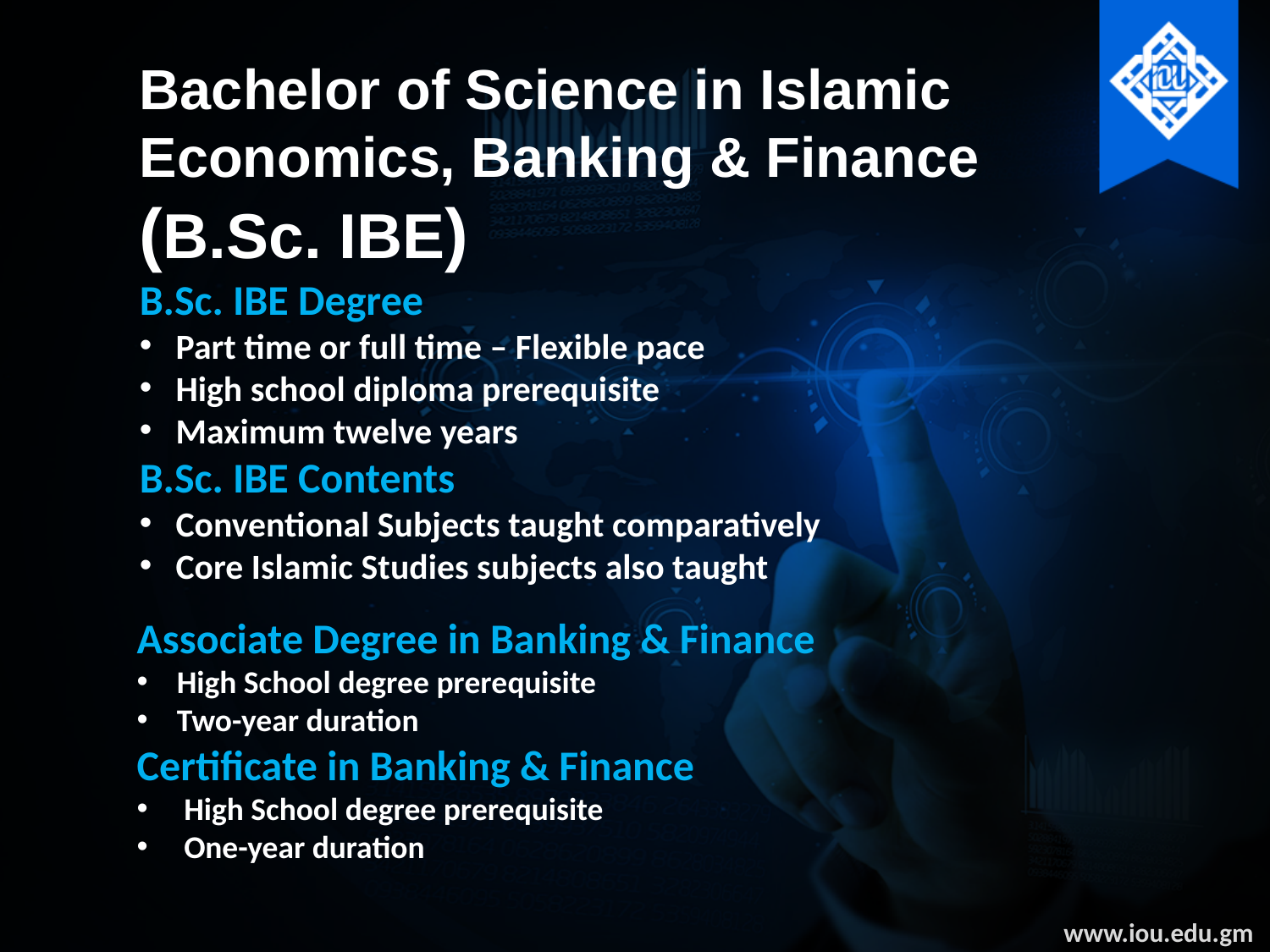

Bachelor of Science in Islamic Economics, Banking & Finance
(B.Sc. IBE)
B.Sc. IBE Degree
   Part time or full time – Flexible pace
   High school diploma prerequisite
   Maximum twelve years
B.Sc. IBE Contents
   Conventional Subjects taught comparatively
   Core Islamic Studies subjects also taught
Associate Degree in Banking & Finance
    High School degree prerequisite
    Two-year duration
Certificate in Banking & Finance
     High School degree prerequisite
     One-year duration

www.iou.edu.gm